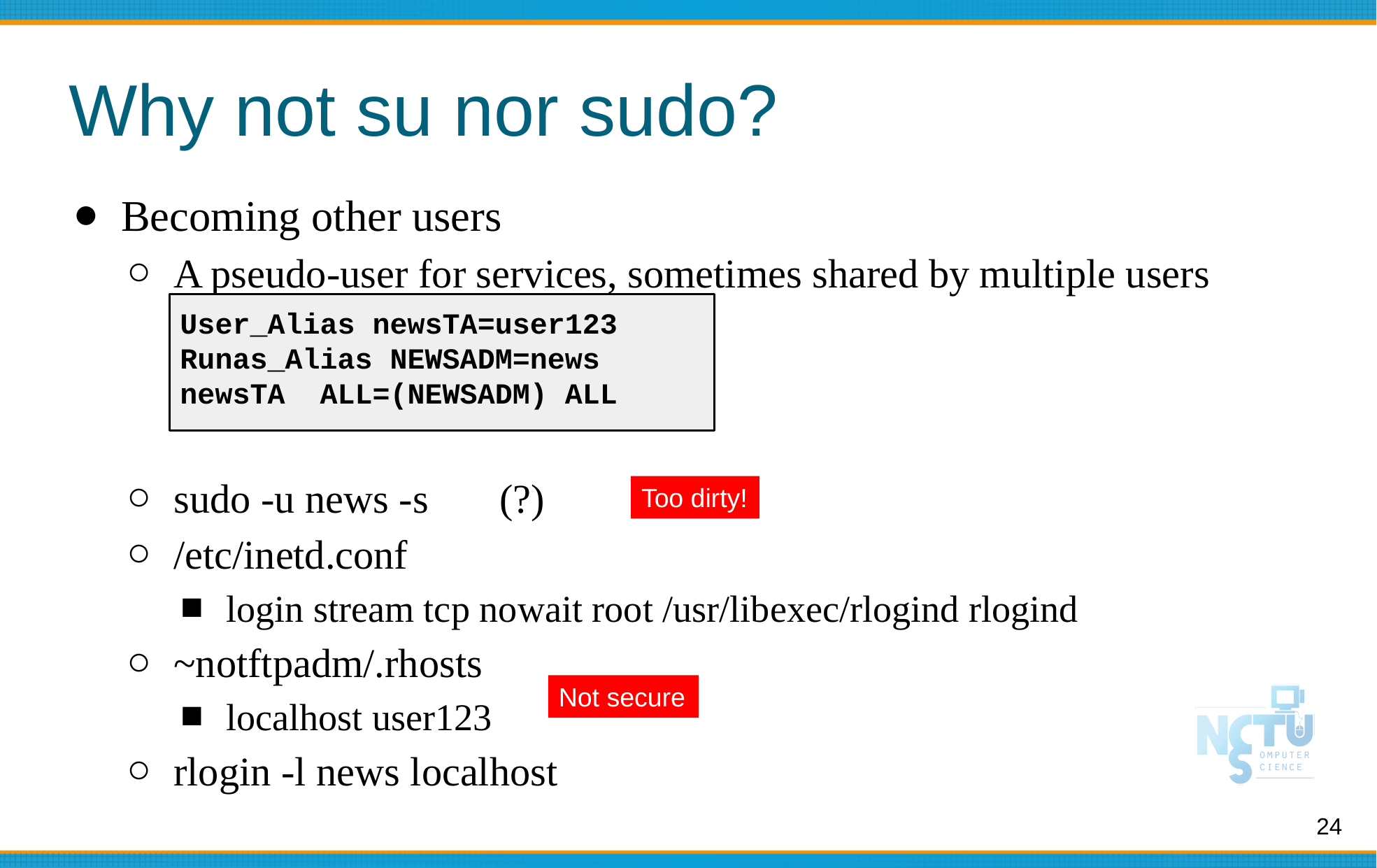

# Why not su nor sudo?
Becoming other users
A pseudo-user for services, sometimes shared by multiple users
sudo -u news -s       (?)
/etc/inetd.conf
login stream tcp nowait root /usr/libexec/rlogind rlogind
~notftpadm/.rhosts
localhost user123
rlogin -l news localhost

User_Alias newsTA=user123
Runas_Alias NEWSADM=news
newsTA  ALL=(NEWSADM) ALL
Too dirty!
Not secure
24